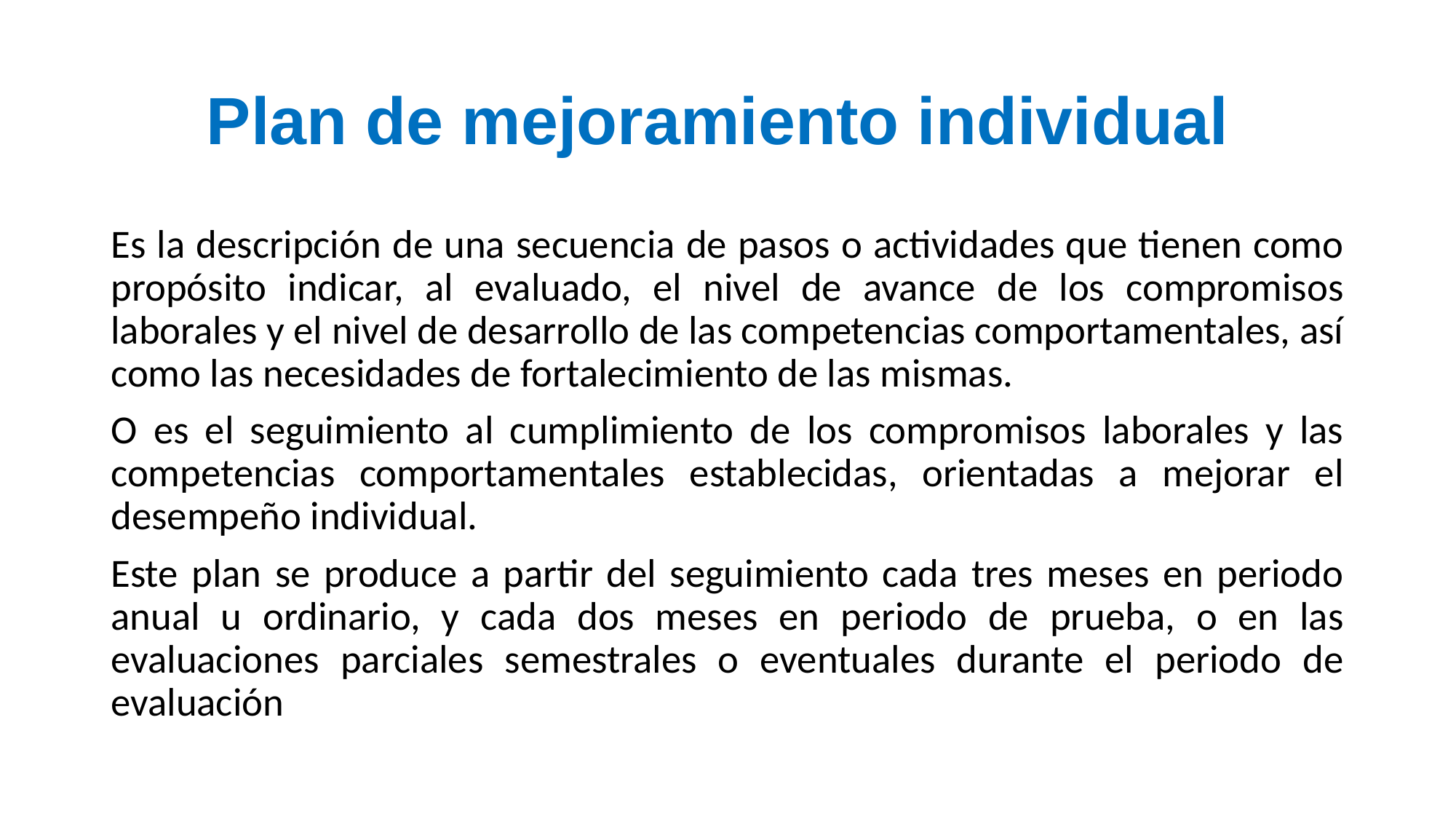

# Plan de mejoramiento individual
Es la descripción de una secuencia de pasos o actividades que tienen como propósito indicar, al evaluado, el nivel de avance de los compromisos laborales y el nivel de desarrollo de las competencias comportamentales, así como las necesidades de fortalecimiento de las mismas.
O es el seguimiento al cumplimiento de los compromisos laborales y las competencias comportamentales establecidas, orientadas a mejorar el desempeño individual.
Este plan se produce a partir del seguimiento cada tres meses en periodo anual u ordinario, y cada dos meses en periodo de prueba, o en las evaluaciones parciales semestrales o eventuales durante el periodo de evaluación